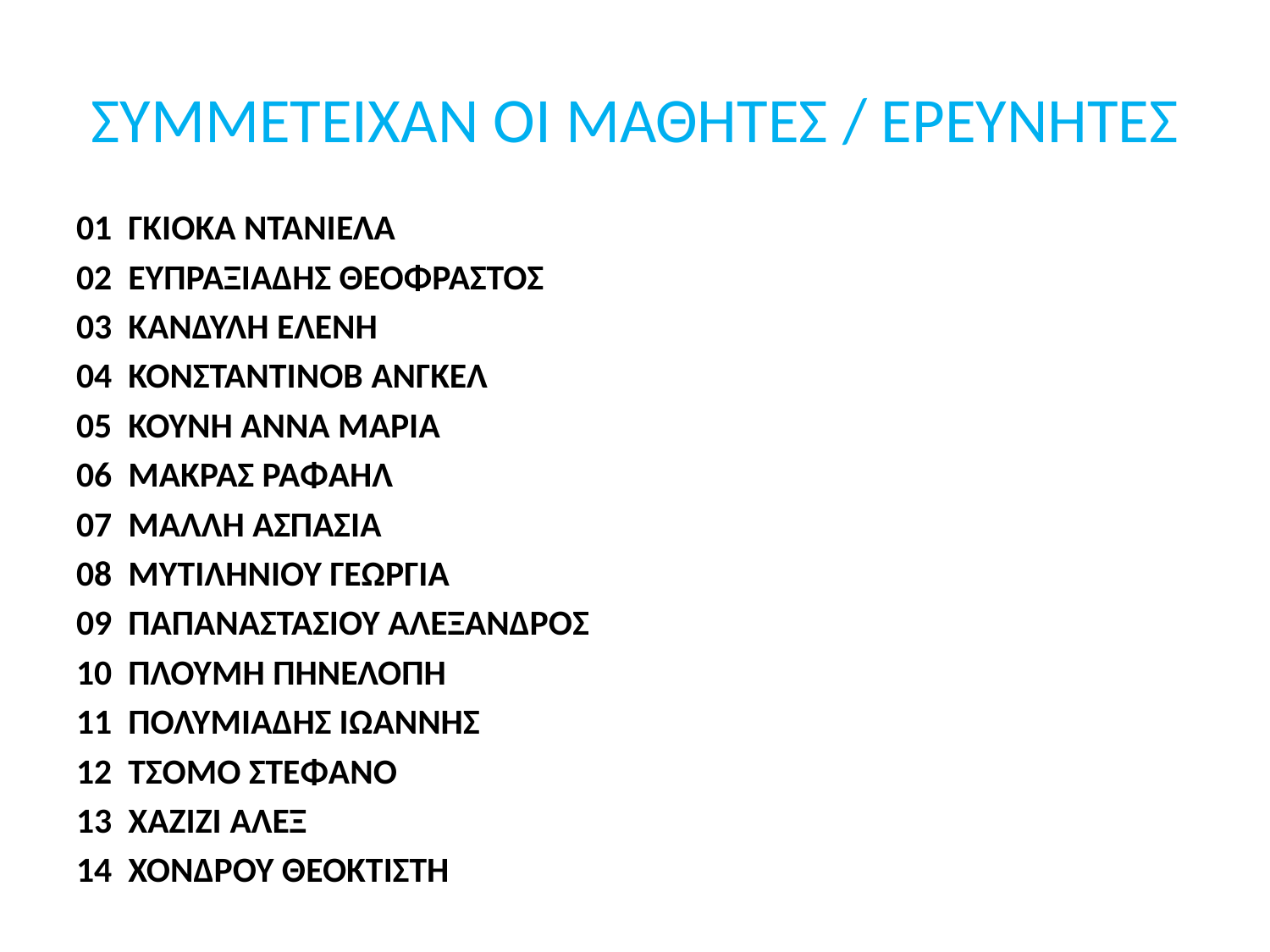

# ΣΥΜΜΕΤΕΙΧΑΝ ΟΙ ΜΑΘΗΤΕΣ / ΕΡΕΥΝΗΤΕΣ
01  ΓΚΙΟΚΑ ΝΤΑΝΙΕΛΑ
02  ΕΥΠΡΑΞΙΑΔΗΣ ΘΕΟΦΡΑΣΤΟΣ
03  ΚΑΝΔΥΛΗ ΕΛΕΝΗ
04  ΚΟΝΣΤΑΝΤΙΝΟΒ ΑΝΓΚΕΛ
05  ΚΟΥΝΗ ΑΝΝΑ ΜΑΡΙΑ
06  ΜΑΚΡΑΣ ΡΑΦΑΗΛ
07  ΜΑΛΛΗ ΑΣΠΑΣΙΑ
08  ΜΥΤΙΛΗΝΙΟΥ ΓΕΩΡΓΙΑ
09  ΠΑΠΑΝΑΣΤΑΣΙΟΥ ΑΛΕΞΑΝΔΡΟΣ
10  ΠΛΟΥΜΗ ΠΗΝΕΛΟΠΗ
11  ΠΟΛΥΜΙΑΔΗΣ ΙΩΑΝΝΗΣ
12  ΤΣΟΜΟ ΣΤΕΦΑΝΟ
13  ΧΑΖΙΖΙ ΑΛΕΞ
14  ΧΟΝΔΡΟΥ ΘΕΟΚΤΙΣΤΗ